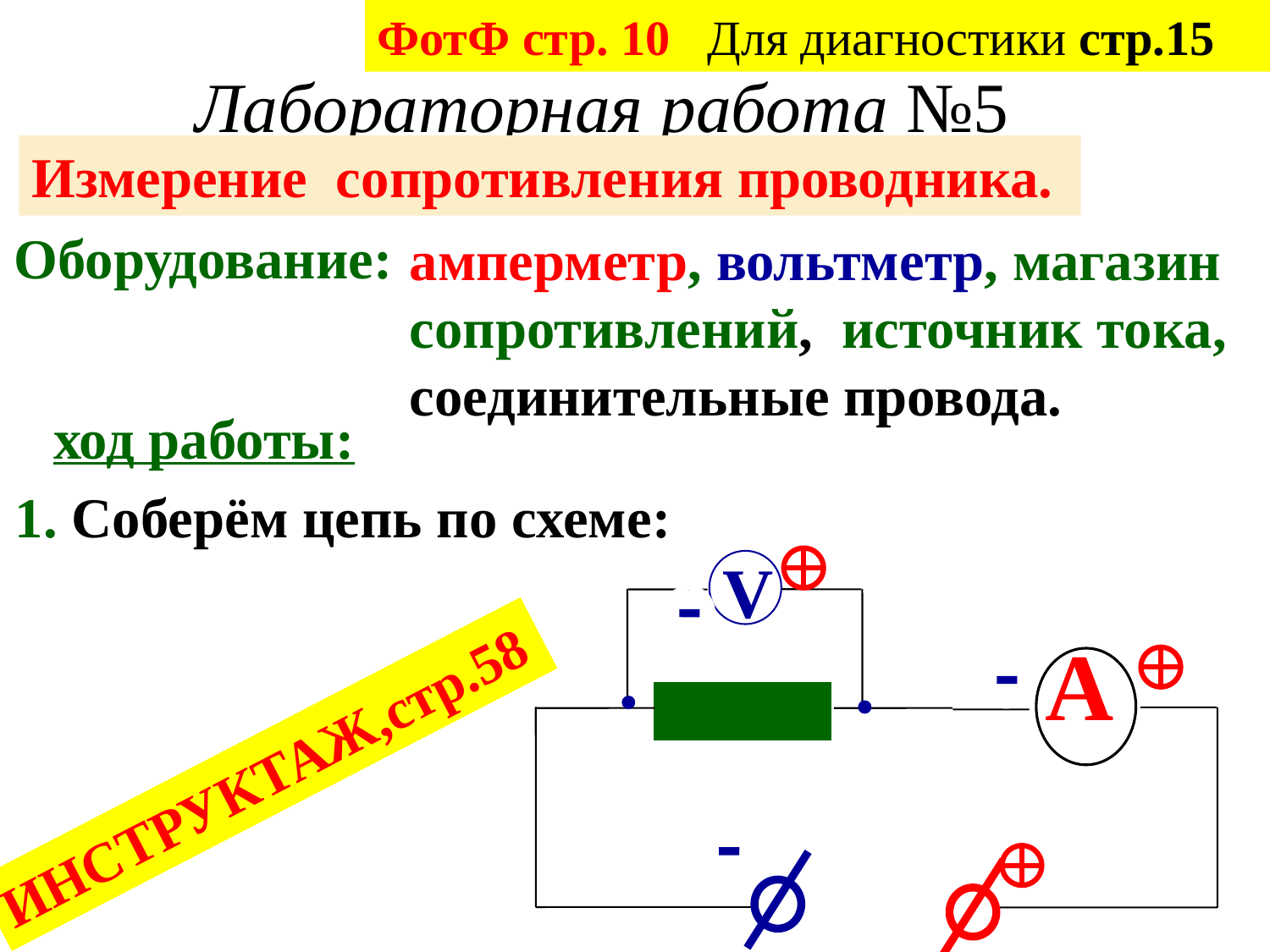

ФотФ стр. 10   Для диагностики стр.15
Лабораторная работа №5
Измерение  сопротивления проводника.
Оборудование:
амперметр, вольтметр, магазин сопротивлений,  источник тока, соединительные провода.
ход работы:
1. Соберём цепь по схеме:
V

  А

ИНСТРУКТАЖ,стр.58